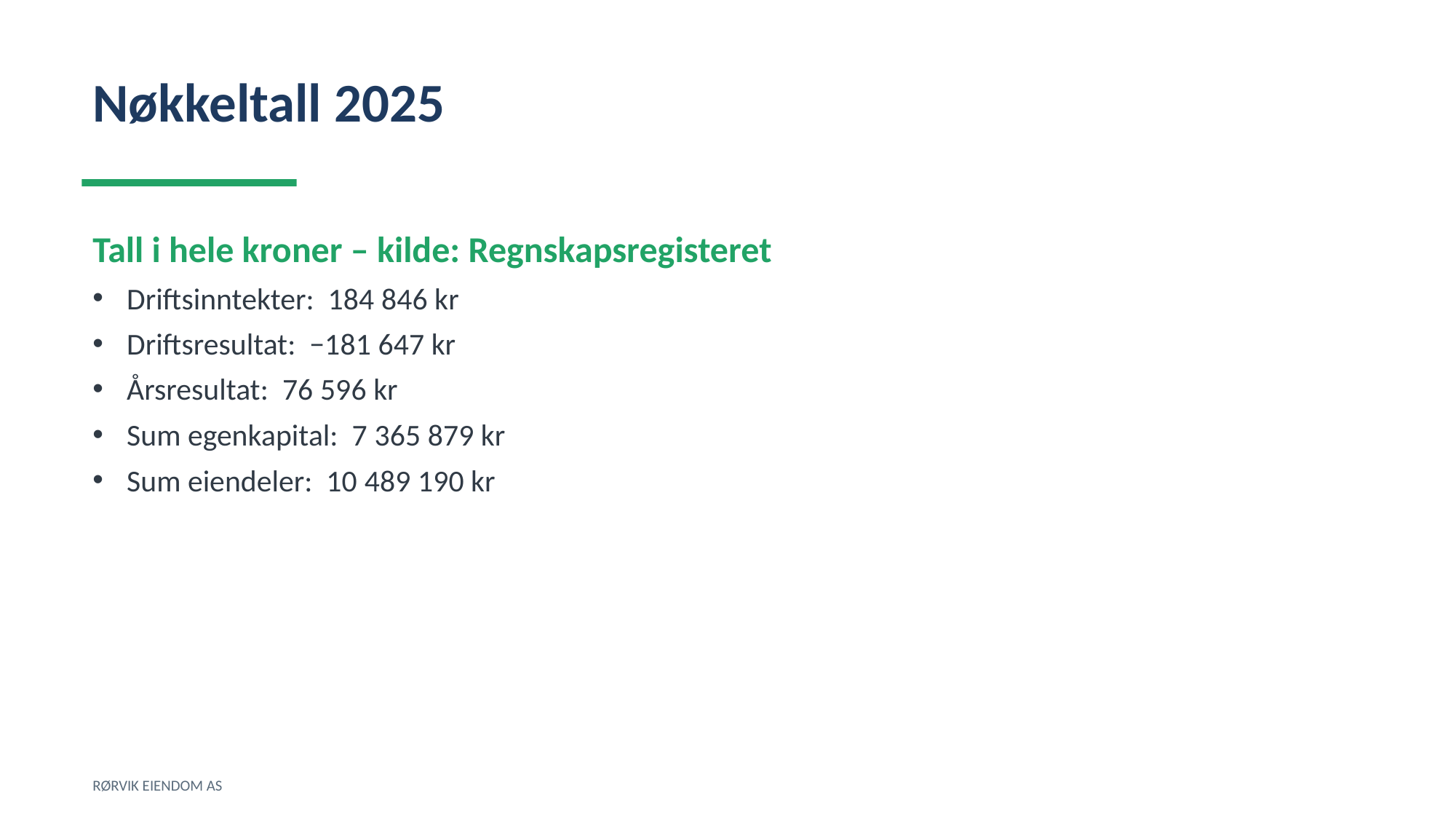

Nøkkeltall 2025

Tall i hele kroner – kilde: Regnskapsregisteret
Driftsinntekter:  184 846 kr
Driftsresultat:  −181 647 kr
Årsresultat:  76 596 kr
Sum egenkapital:  7 365 879 kr
Sum eiendeler:  10 489 190 kr
RØRVIK EIENDOM AS